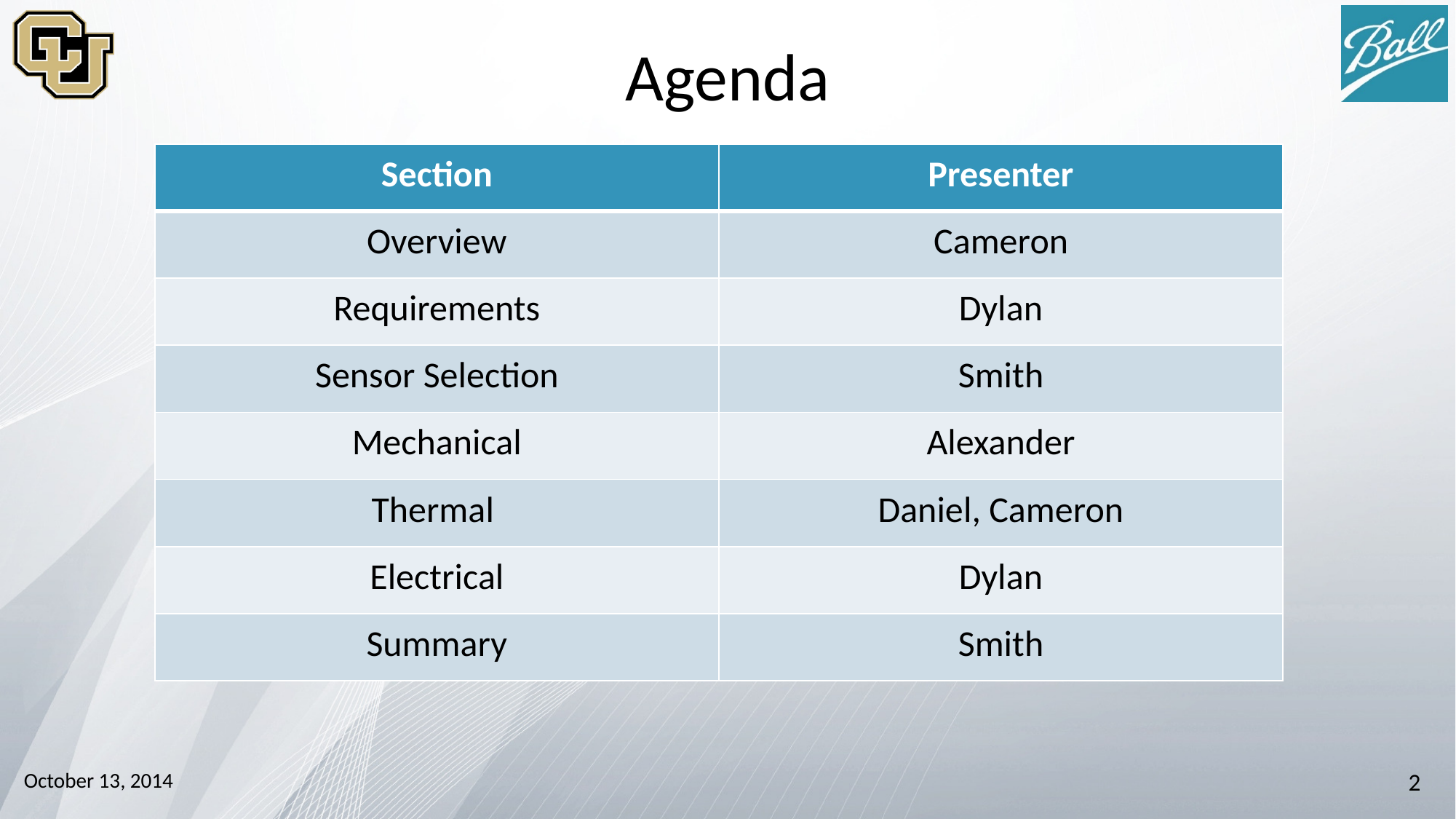

# Agenda
| Section | Presenter |
| --- | --- |
| Overview | Cameron |
| Requirements | Dylan |
| Sensor Selection | Smith |
| Mechanical | Alexander |
| Thermal | Daniel, Cameron |
| Electrical | Dylan |
| Summary | Smith |
October 13, 2014
2